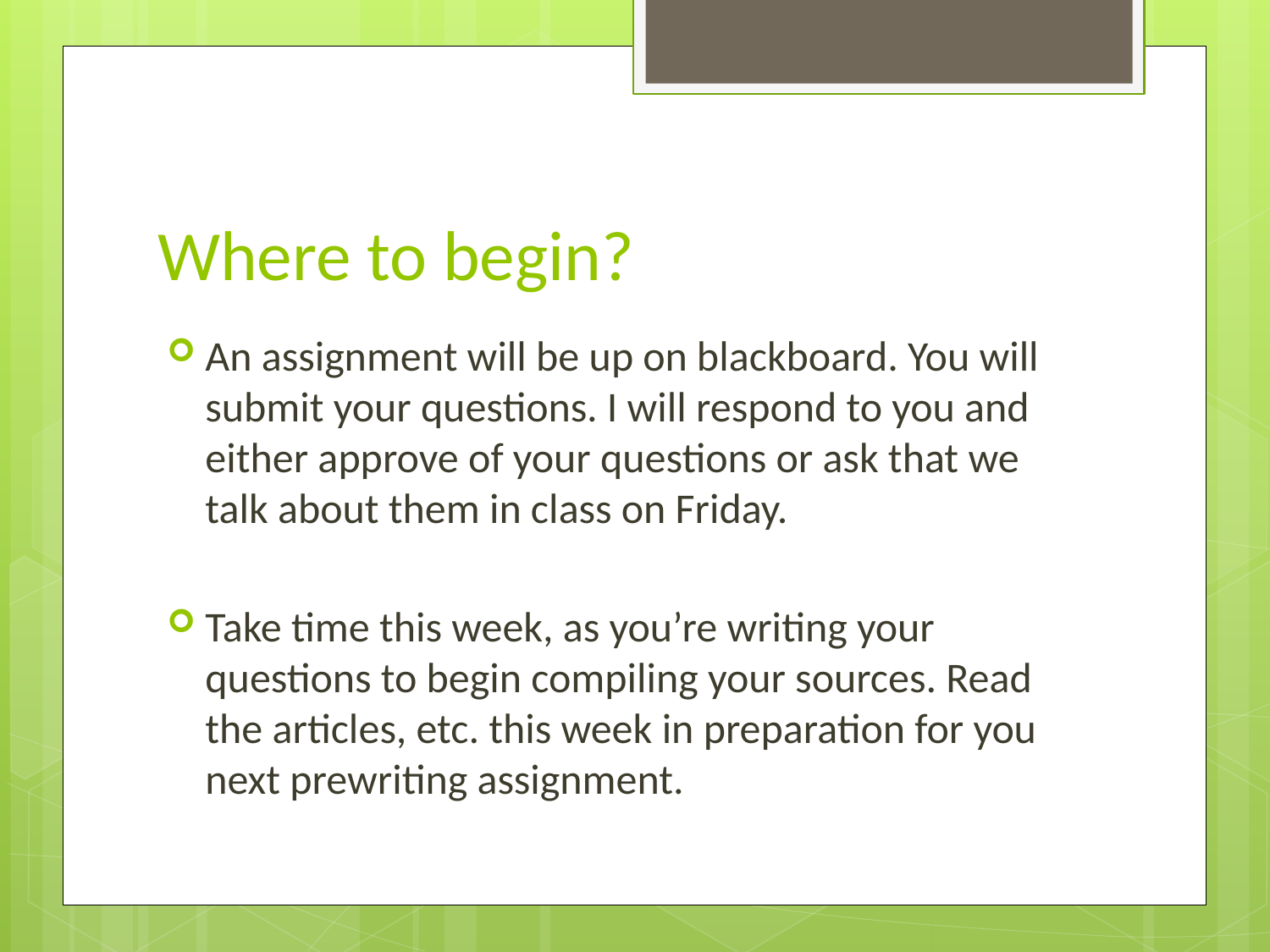

# Where to begin?
An assignment will be up on blackboard. You will submit your questions. I will respond to you and either approve of your questions or ask that we talk about them in class on Friday.

Take time this week, as you’re writing your questions to begin compiling your sources. Read the articles, etc. this week in preparation for you next prewriting assignment.